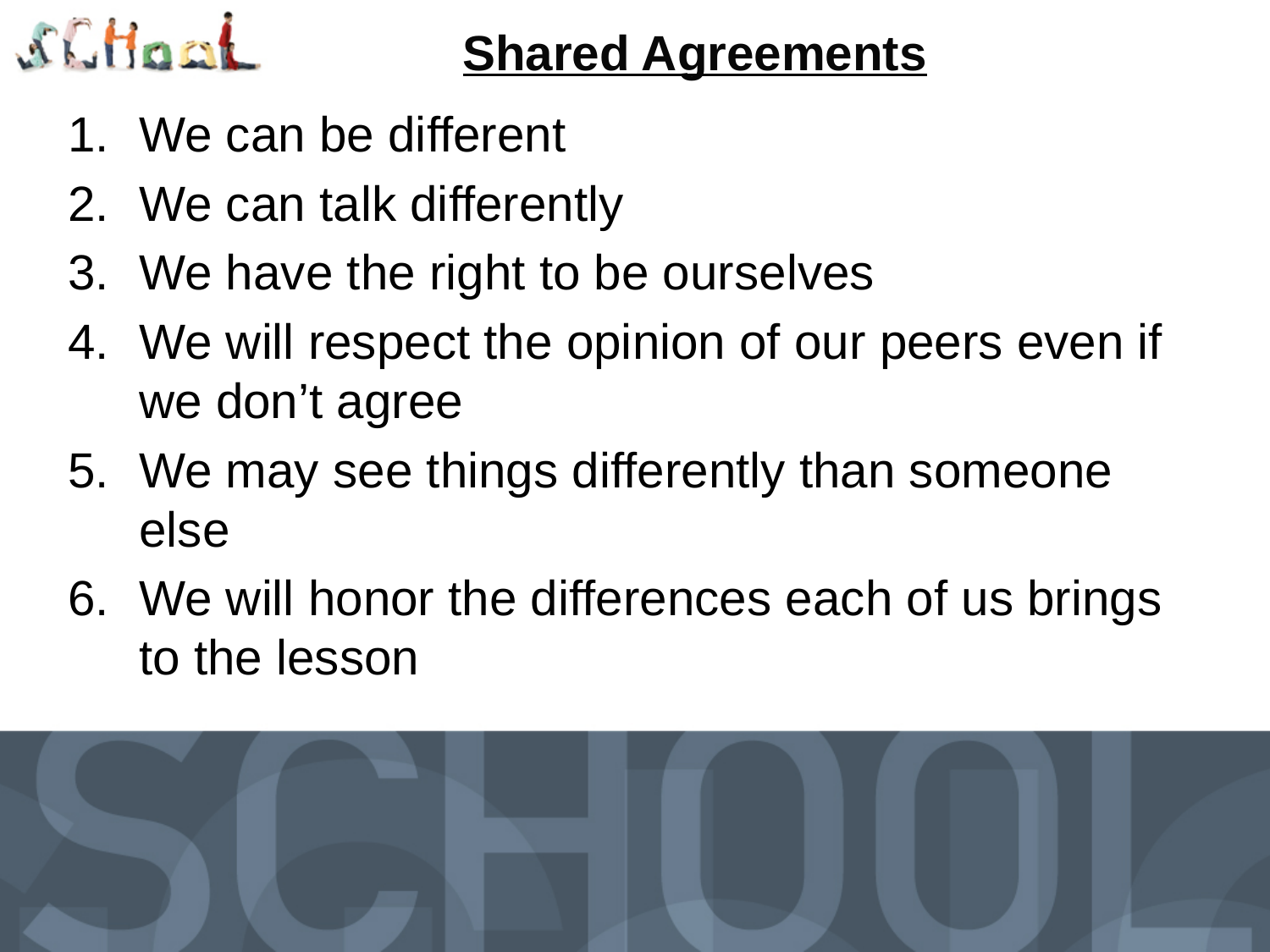

# Shared Agreements
We can be different
We can talk differently
We have the right to be ourselves
We will respect the opinion of our peers even if we don’t agree
We may see things differently than someone else
We will honor the differences each of us brings to the lesson